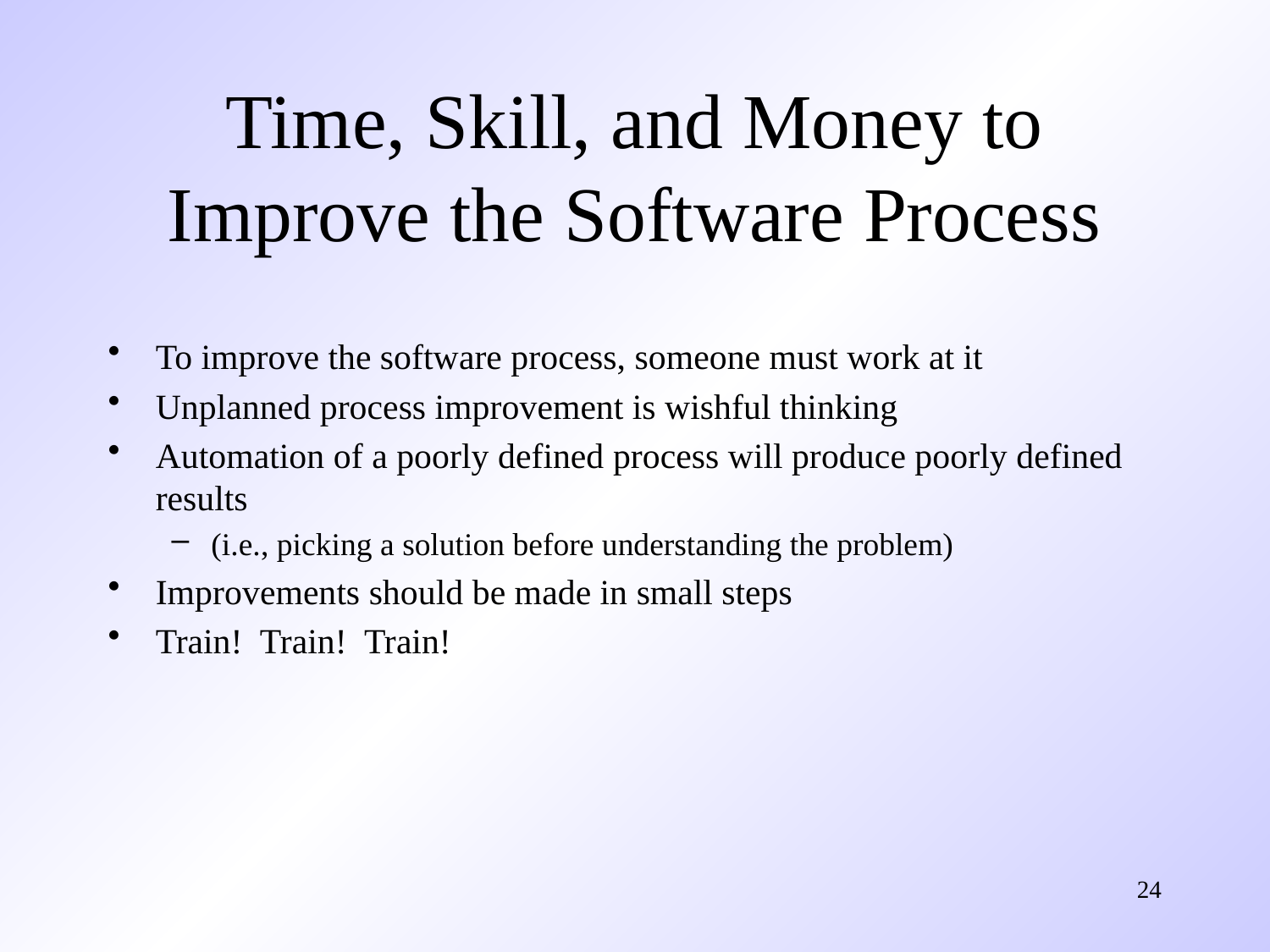

# Time, Skill, and Money to Improve the Software Process
To improve the software process, someone must work at it
Unplanned process improvement is wishful thinking
Automation of a poorly defined process will produce poorly defined results
(i.e., picking a solution before understanding the problem)
Improvements should be made in small steps
Train!  Train!  Train!
24